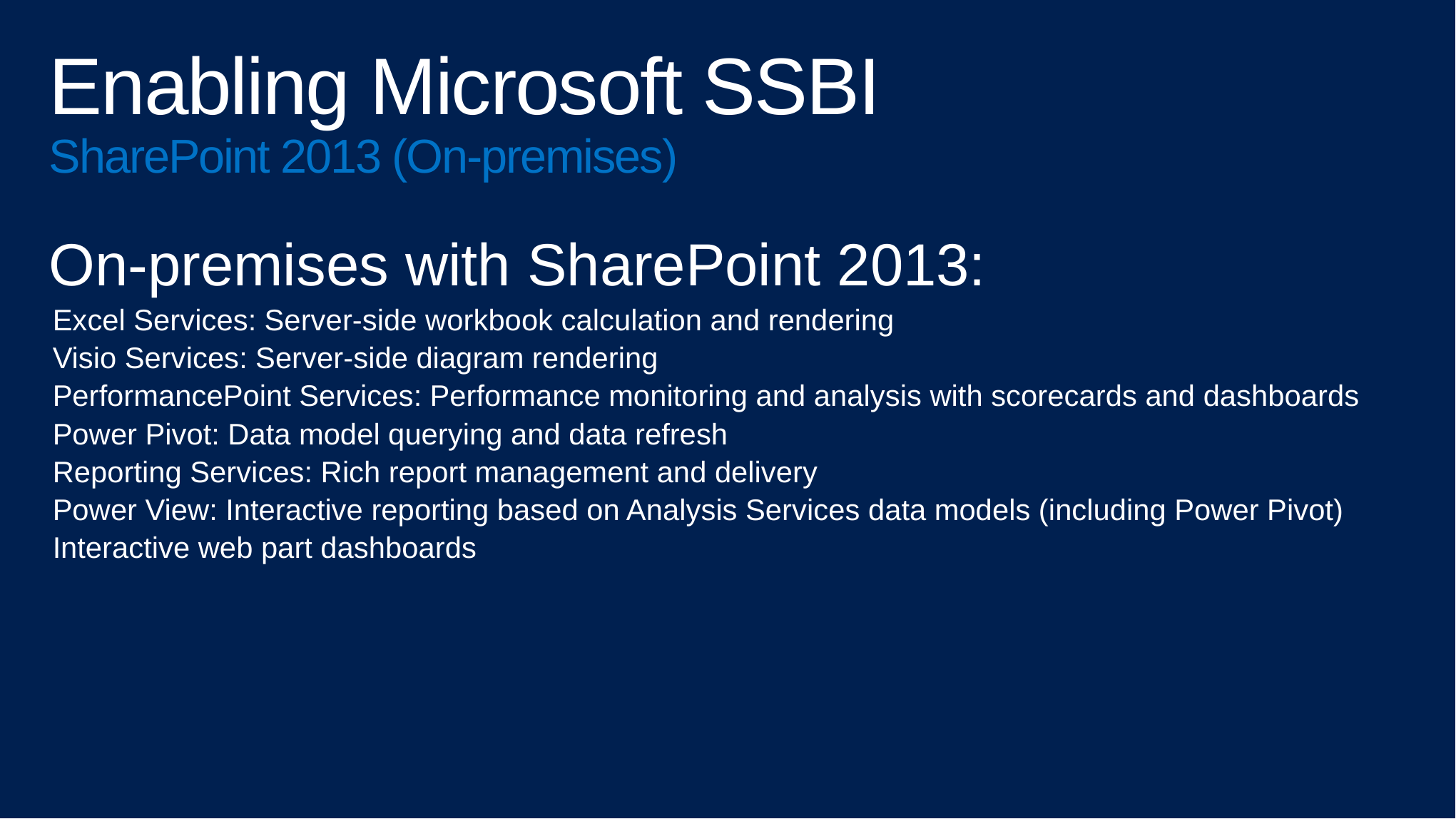

# Enabling Microsoft SSBI SharePoint 2013 (On-premises)
On-premises with SharePoint 2013:
Excel Services: Server-side workbook calculation and rendering
Visio Services: Server-side diagram rendering
PerformancePoint Services: Performance monitoring and analysis with scorecards and dashboards
Power Pivot: Data model querying and data refresh
Reporting Services: Rich report management and delivery
Power View: Interactive reporting based on Analysis Services data models (including Power Pivot)
Interactive web part dashboards